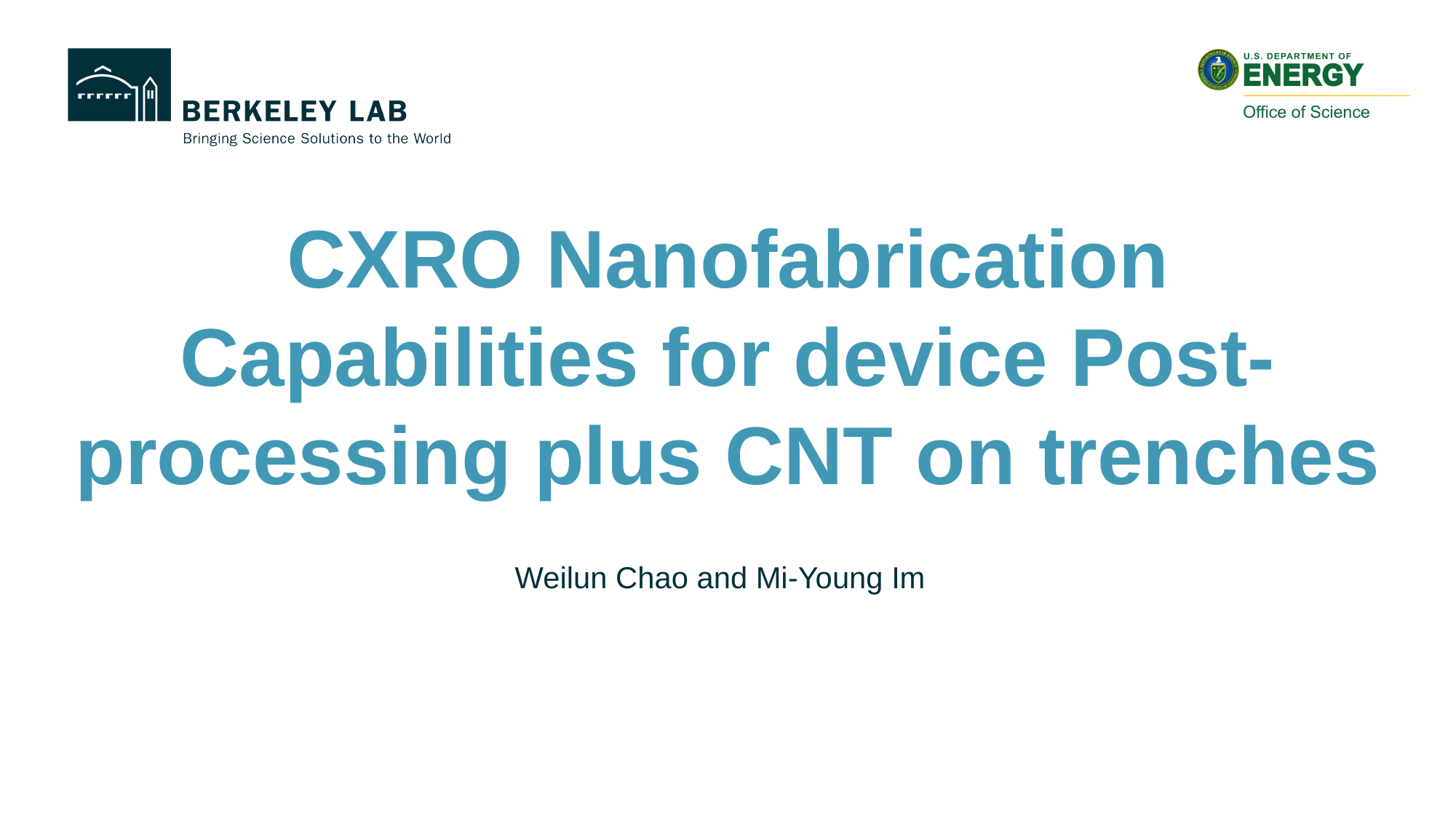

# CXRO Nanofabrication Capabilities for device Post-processing plus CNT on trenches
Weilun Chao and Mi-Young Im